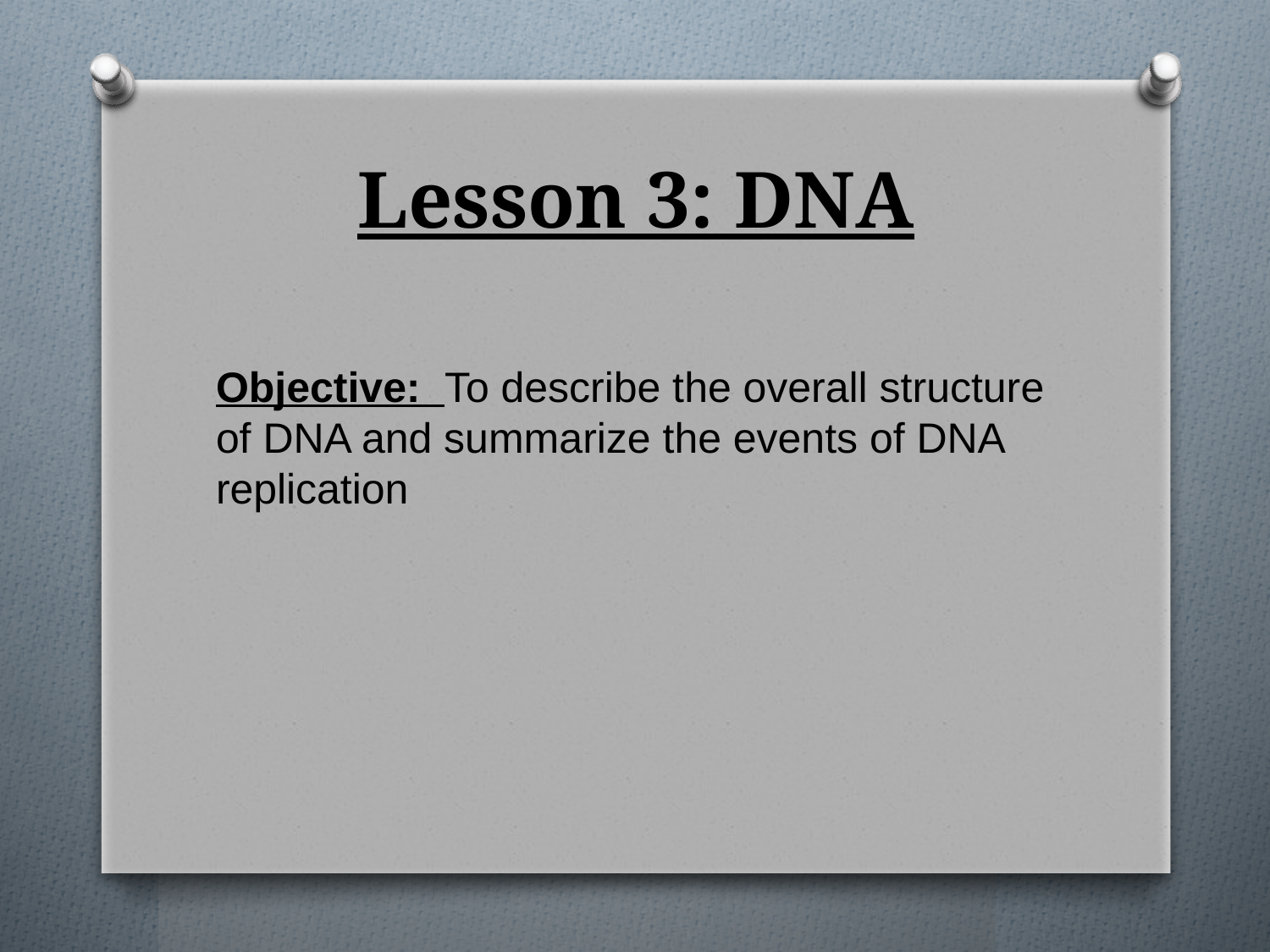

# Lesson 3: DNA

Objective:  To describe the overall structure of DNA and summarize the events of DNA replication